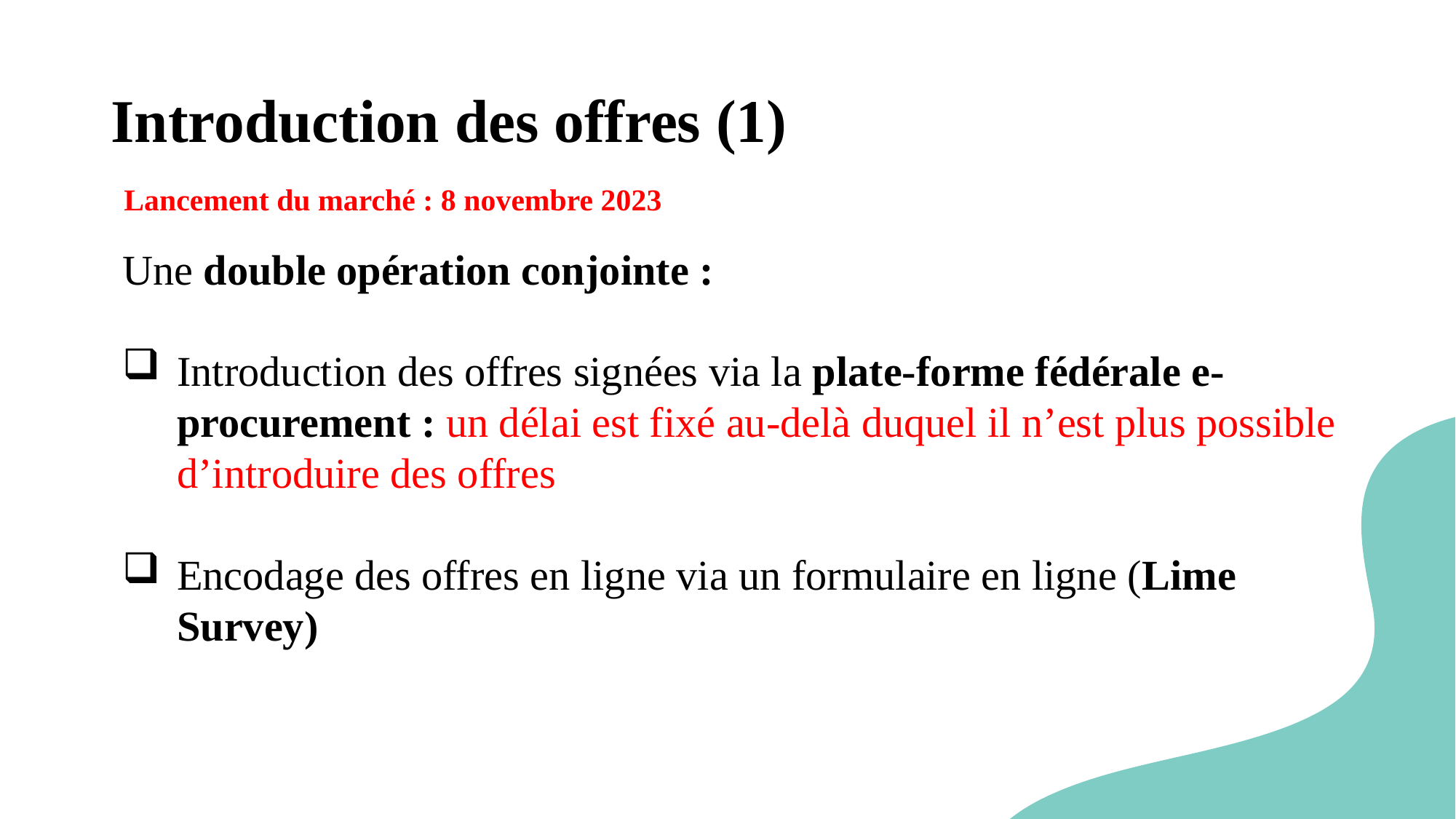

# Introduction des offres (1)
Lancement du marché : 8 novembre 2023
Une double opération conjointe :

Introduction des offres signées via la plate-forme fédérale e-procurement : un délai est fixé au-delà duquel il n’est plus possible d’introduire des offres

Encodage des offres en ligne via un formulaire en ligne (Lime Survey)